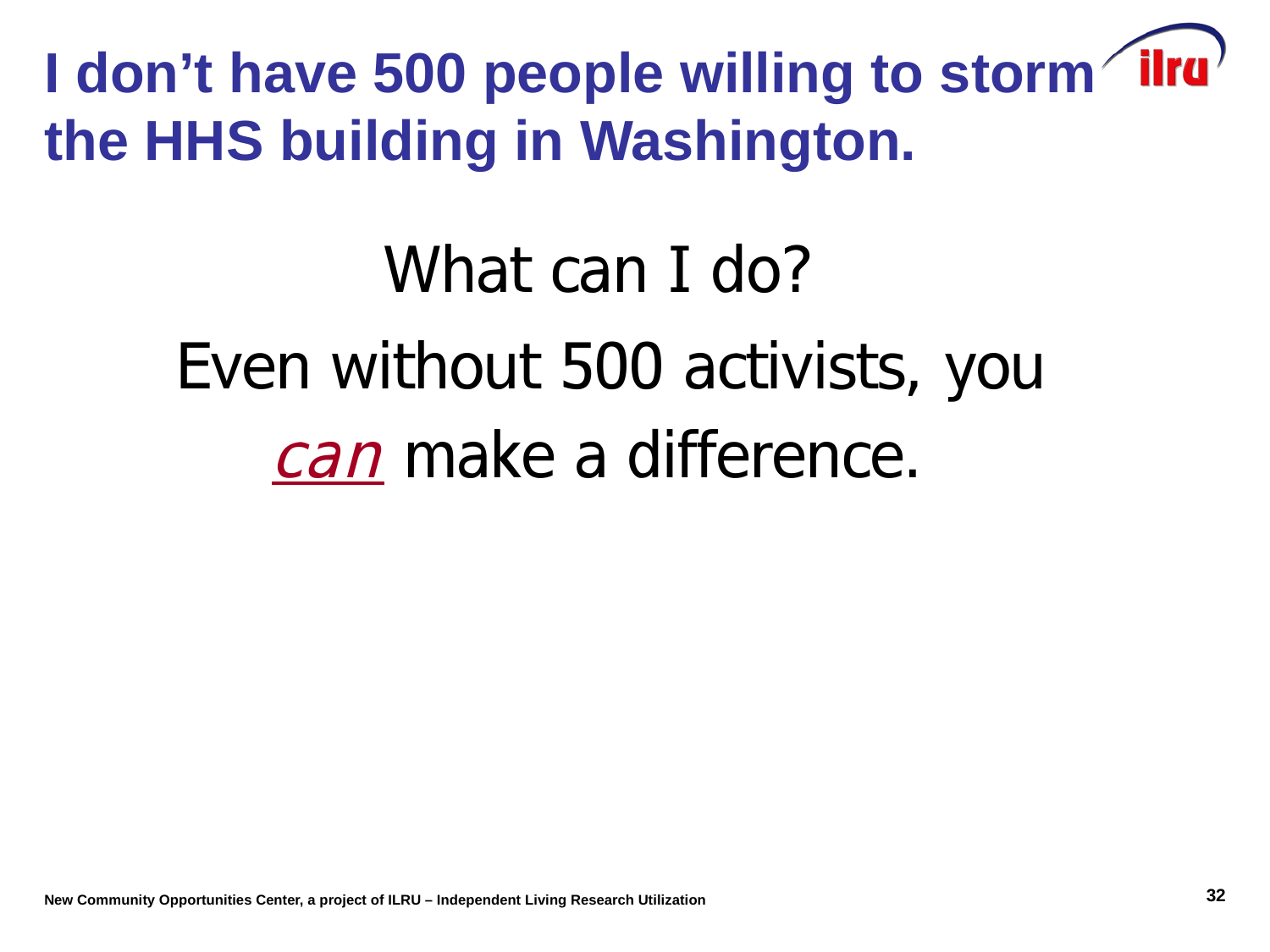

I don’t have 500 people willing to storm the HHS building in Washington.
What can I do?
Even without 500 activists, you
can make a difference.
32